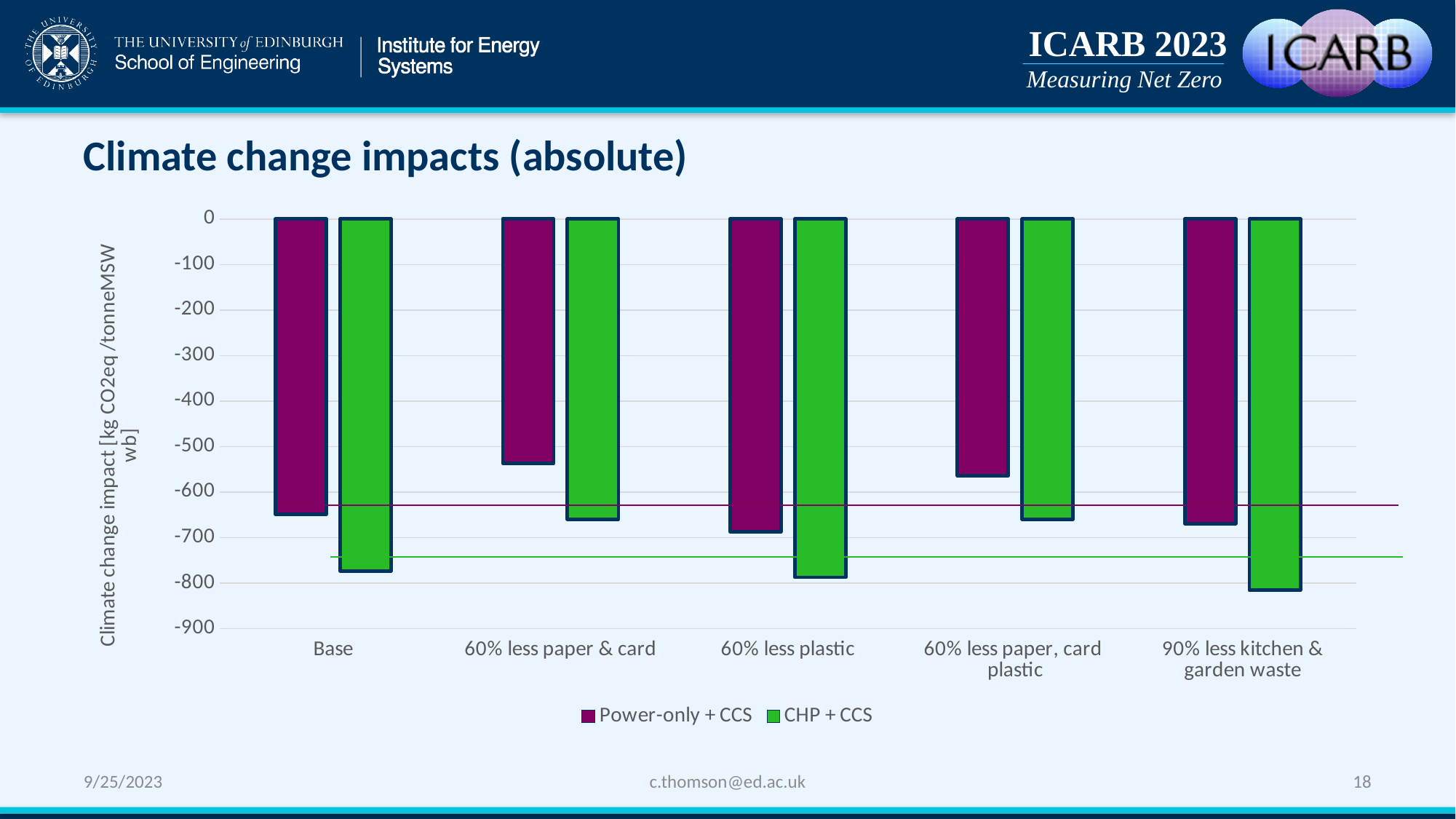

# Climate change impacts (absolute)

### Chart

| Category | Power-only + CCS | CHP + CCS |
|---|---|---|
| Base | -649.04624 | -773.16639 |
| 60% less paper & card | -536.64273 | -659.80516 |
| 60% less plastic | -687.15466 | -787.48757 |
| 60% less paper, card  plastic | -564.1297 | -659.68422 |
| 90% less kitchen & garden waste | -669.22614 | -815.72488 |
c.thomson@ed.ac.uk
18
9/25/2023